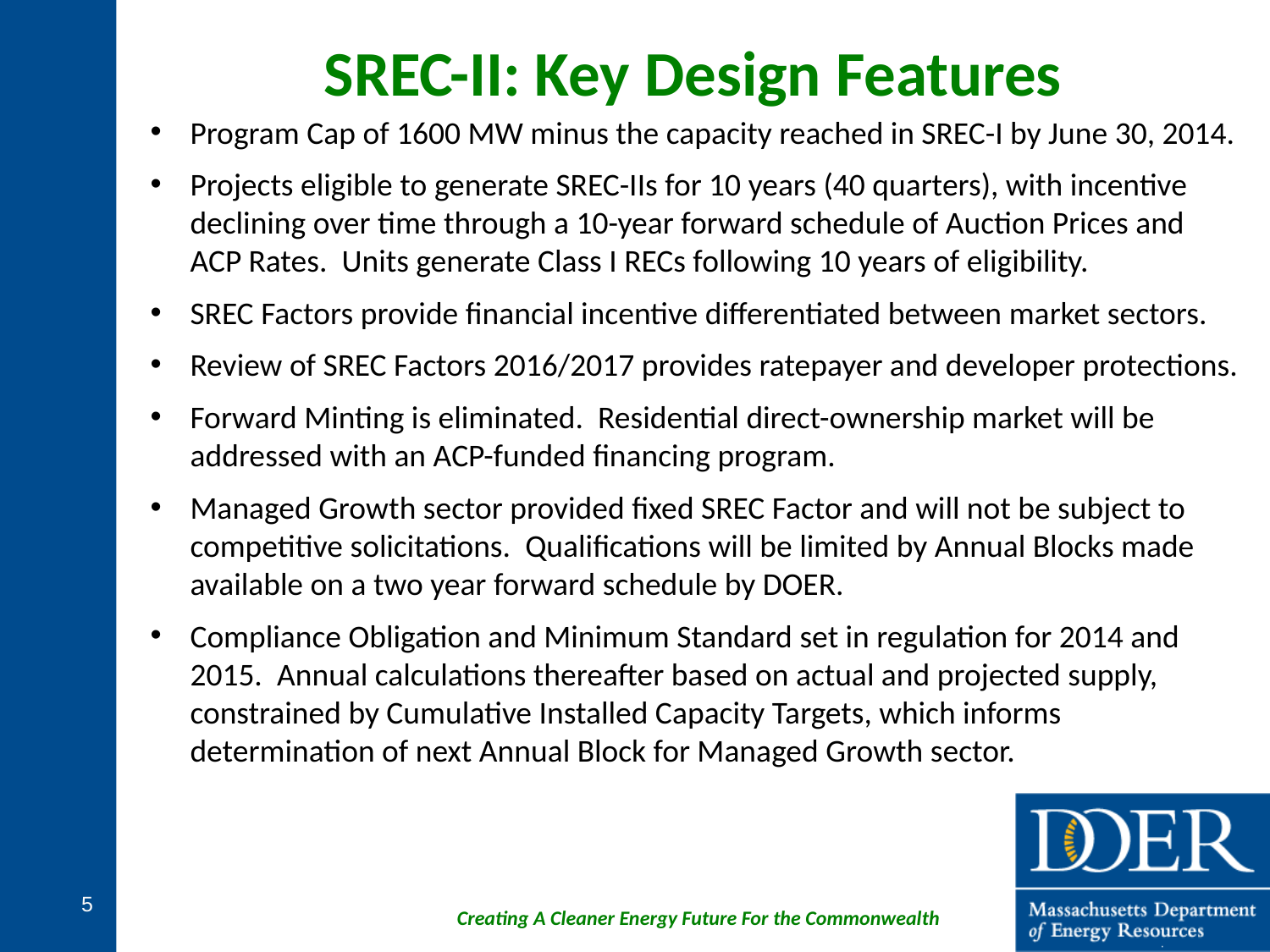

SREC-II: Key Design Features
Program Cap of 1600 MW minus the capacity reached in SREC-I by June 30, 2014.
Projects eligible to generate SREC-IIs for 10 years (40 quarters), with incentive declining over time through a 10-year forward schedule of Auction Prices and ACP Rates.  Units generate Class I RECs following 10 years of eligibility.
SREC Factors provide financial incentive differentiated between market sectors.
Review of SREC Factors 2016/2017 provides ratepayer and developer protections.
Forward Minting is eliminated.  Residential direct-ownership market will be addressed with an ACP-funded financing program.
Managed Growth sector provided fixed SREC Factor and will not be subject to competitive solicitations.  Qualifications will be limited by Annual Blocks made available on a two year forward schedule by DOER.
Compliance Obligation and Minimum Standard set in regulation for 2014 and 2015.  Annual calculations thereafter based on actual and projected supply, constrained by Cumulative Installed Capacity Targets, which informs determination of next Annual Block for Managed Growth sector.
5